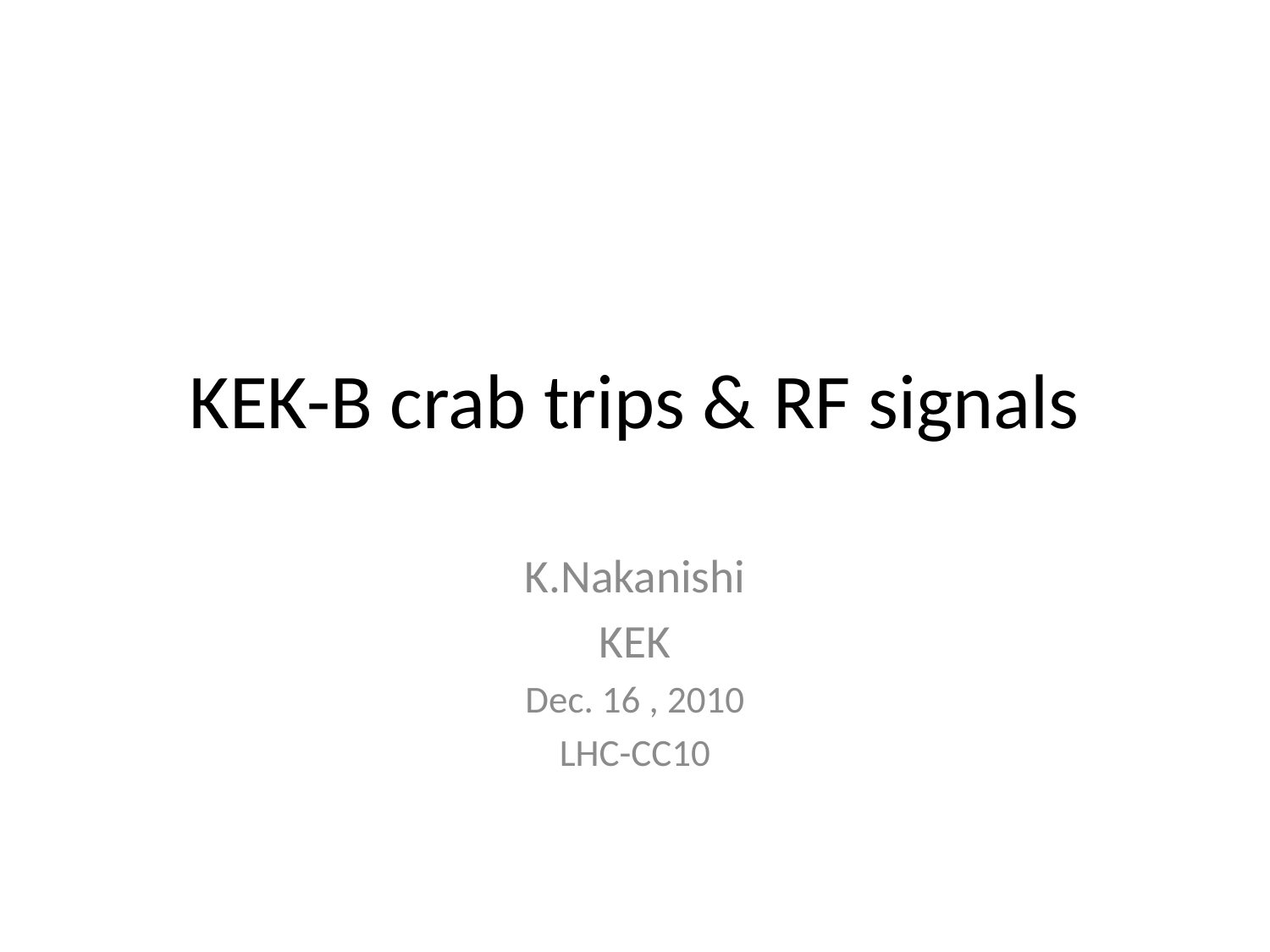

# KEK-B crab trips & RF signals
K.Nakanishi
KEK
Dec. 16 , 2010
LHC-CC10